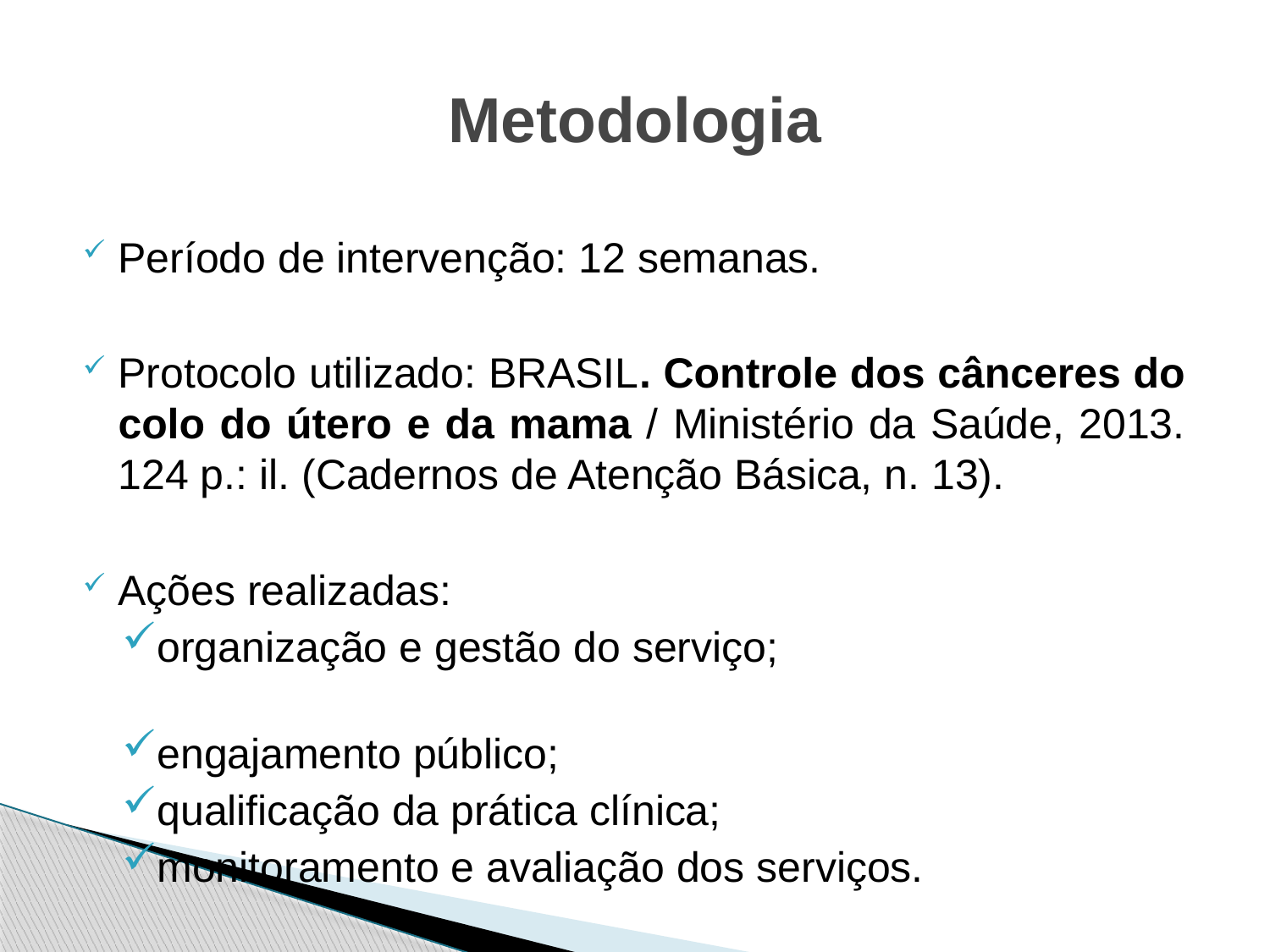

# Metodologia

Período de intervenção: 12 semanas.

Protocolo utilizado: BRASIL. Controle dos cânceres do colo do útero e da mama / Ministério da Saúde, 2013. 124 p.: il. (Cadernos de Atenção Básica, n. 13).

Ações realizadas:
organização e gestão do serviço;
engajamento público;
qualificação da prática clínica;
monitoramento e avaliação dos serviços.